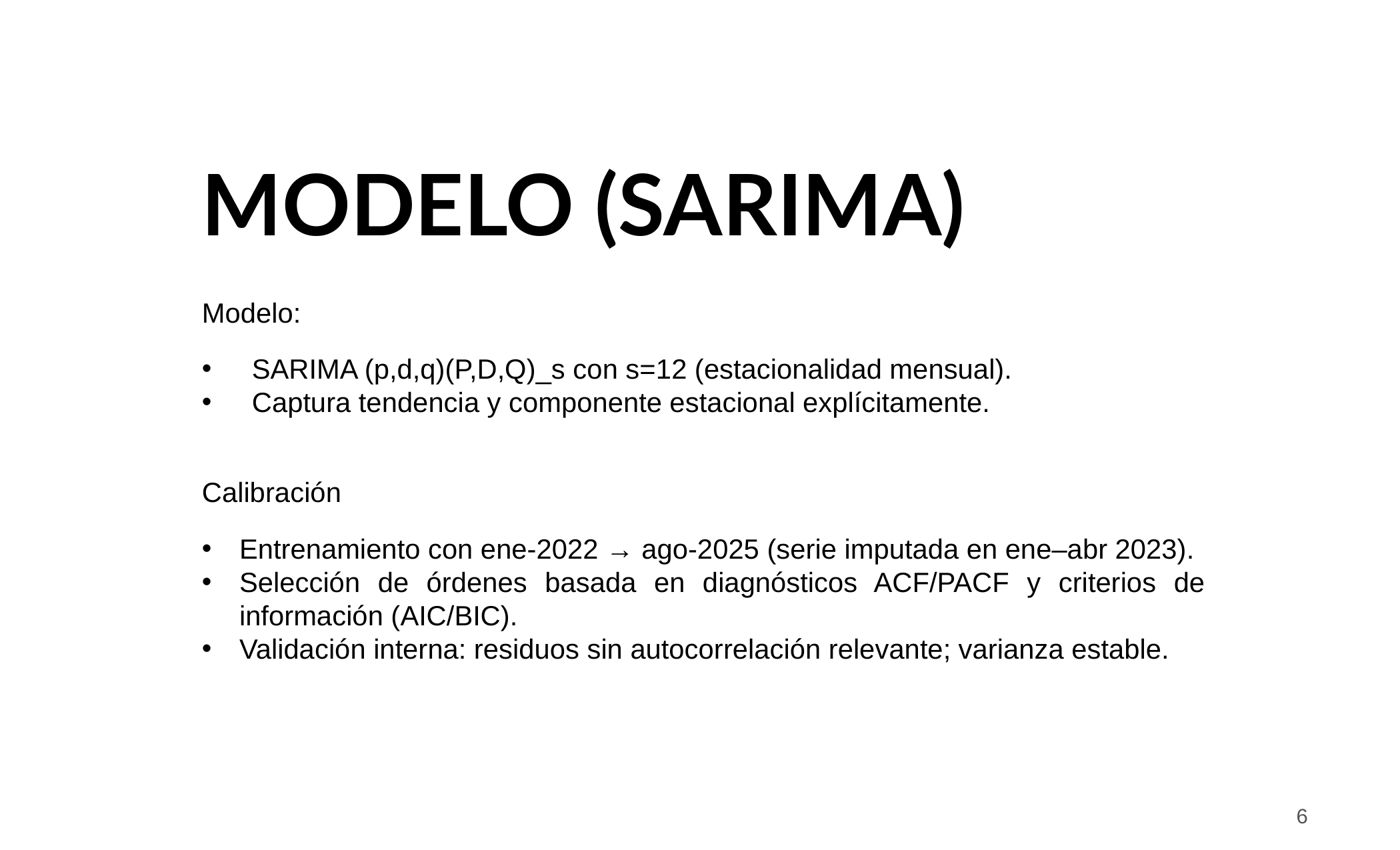

MODELO (SARIMA)
Modelo:
SARIMA (p,d,q)(P,D,Q)_s con s=12 (estacionalidad mensual).
Captura tendencia y componente estacional explícitamente.

Calibración
Entrenamiento con ene-2022 → ago-2025 (serie imputada en ene–abr 2023).
Selección de órdenes basada en diagnósticos ACF/PACF y criterios de información (AIC/BIC).
Validación interna: residuos sin autocorrelación relevante; varianza estable.
6